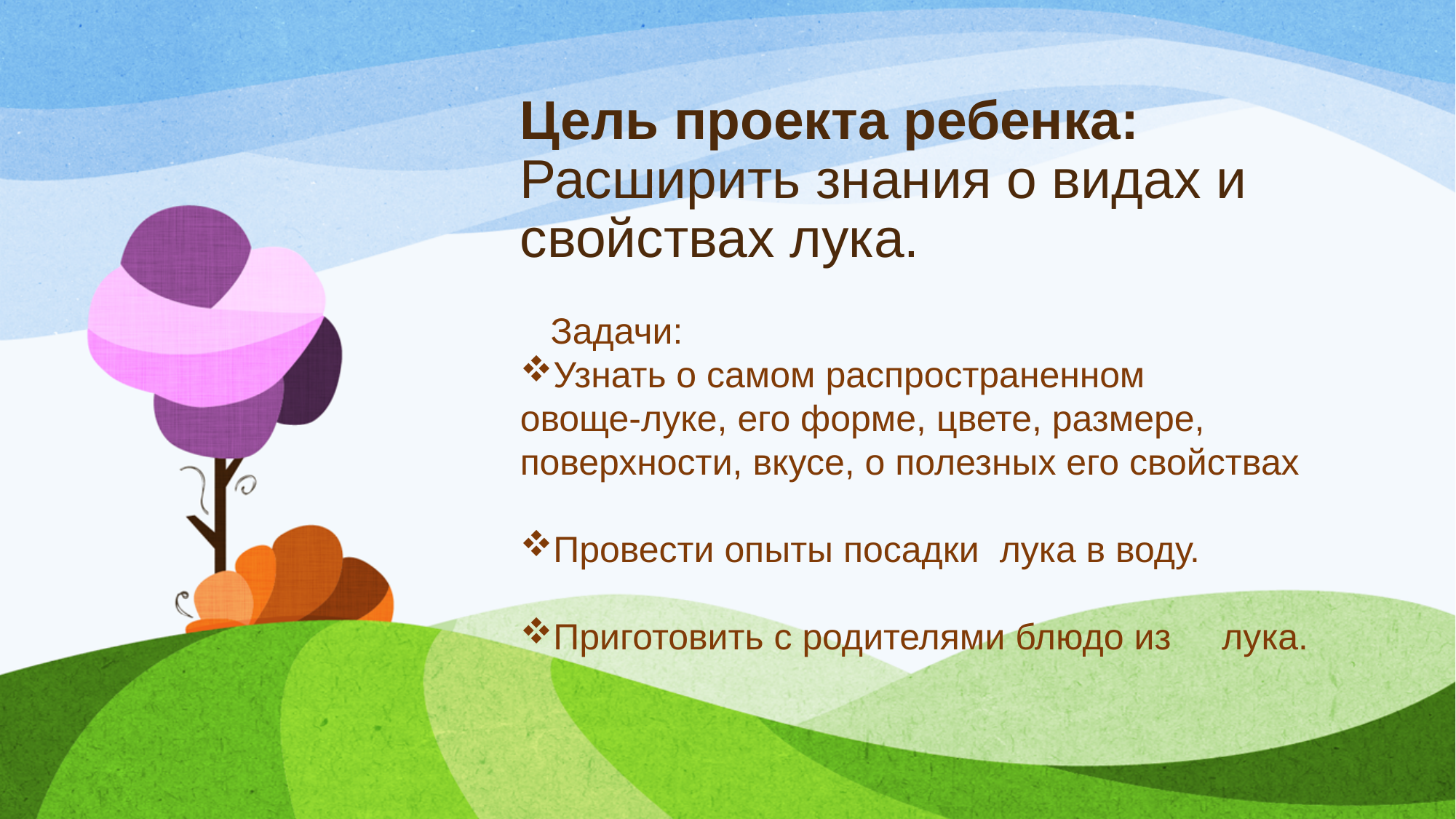

# Цель проекта ребенка: Расширить знания о видах и свойствах лука.

   Задачи:
Узнать о самом распространенном
овоще-луке, его форме, цвете, размере,
поверхности, вкусе, о полезных его свойствах

Провести опыты посадки  лука в воду.

Приготовить с родителями блюдо из     лука.